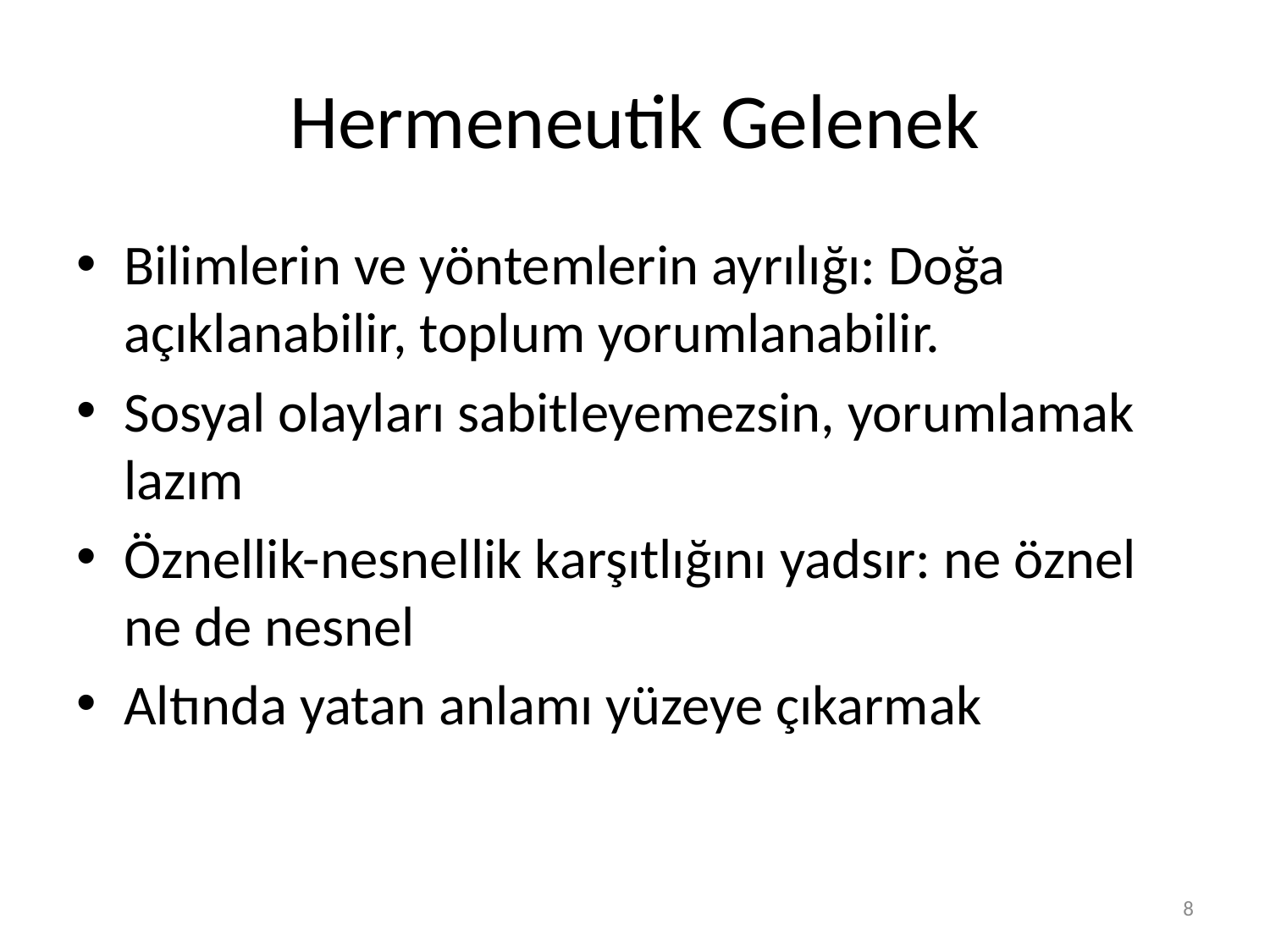

# Hermeneutik Gelenek
Bilimlerin ve yöntemlerin ayrılığı: Doğa açıklanabilir, toplum yorumlanabilir.
Sosyal olayları sabitleyemezsin, yorumlamak lazım
Öznellik-nesnellik karşıtlığını yadsır: ne öznel ne de nesnel
Altında yatan anlamı yüzeye çıkarmak
8